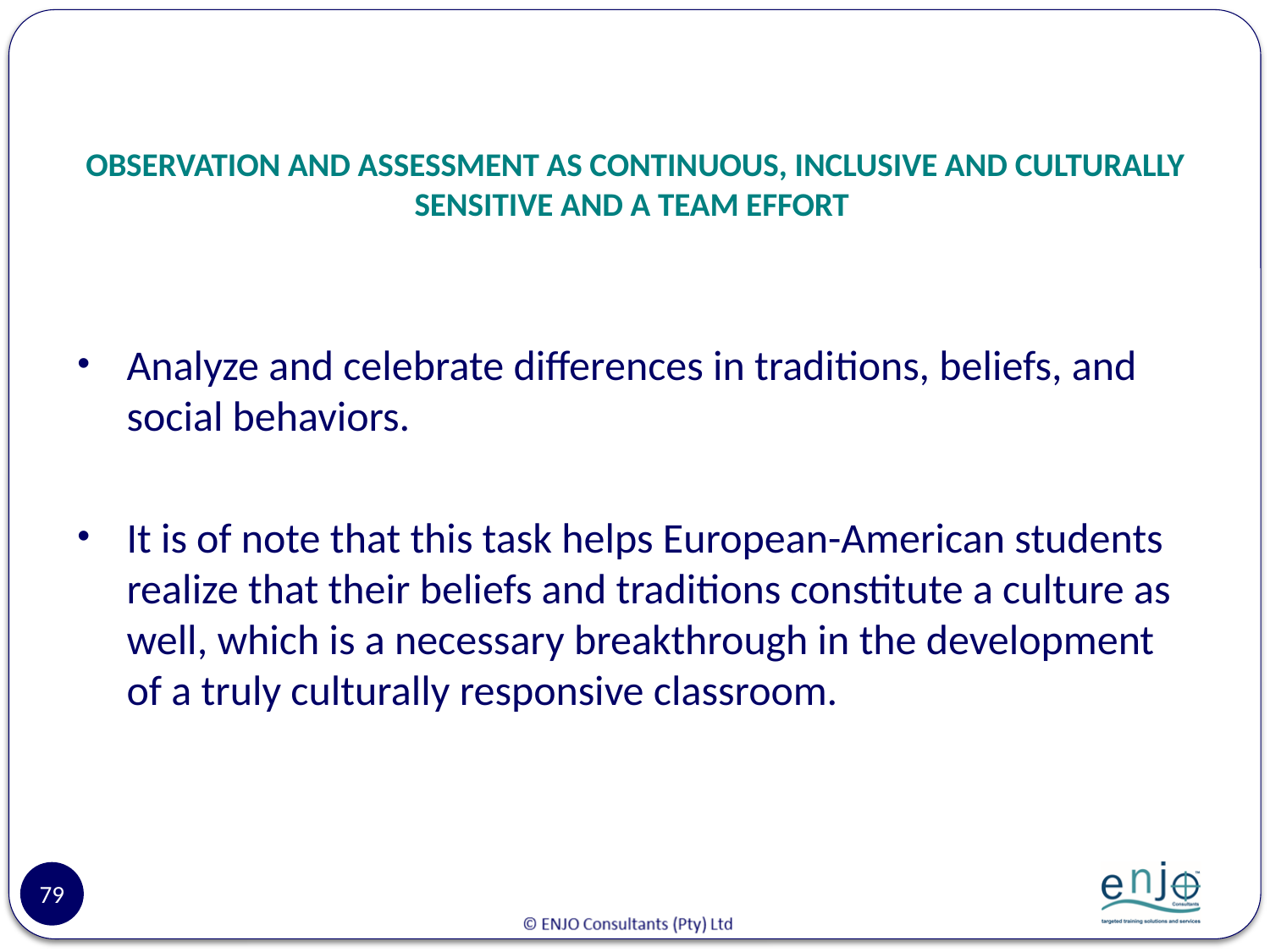

# OBSERVATION AND ASSESSMENT AS CONTINUOUS, INCLUSIVE AND CULTURALLY SENSITIVE AND A TEAM EFFORT
Analyze and celebrate differences in traditions, beliefs, and social behaviors.

It is of note that this task helps European-American students realize that their beliefs and traditions constitute a culture as well, which is a necessary breakthrough in the development of a truly culturally responsive classroom.

79